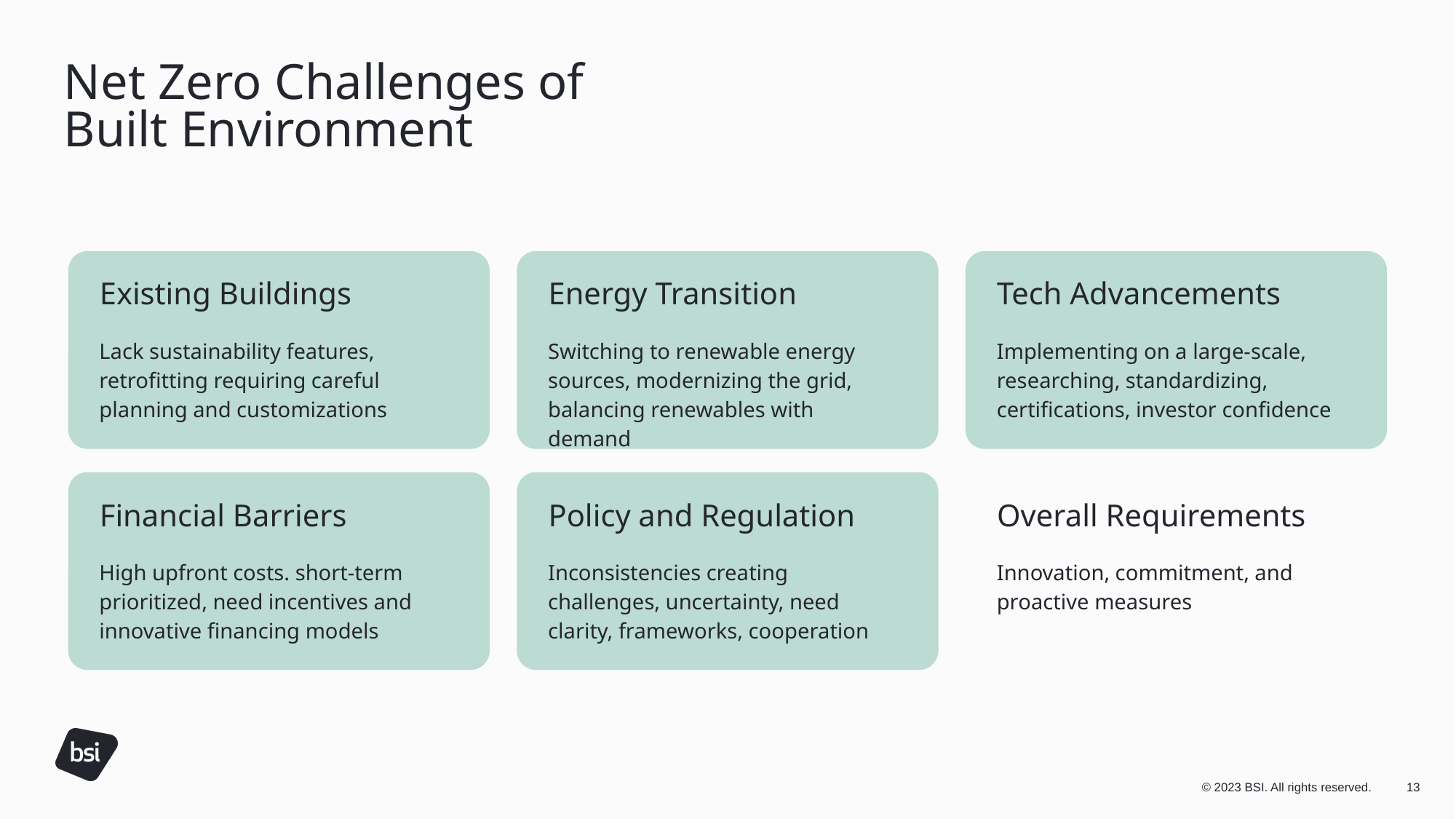

# Net Zero Challenges of Built Environment
Existing Buildings
Energy Transition
Tech Advancements
Lack sustainability features, retrofitting requiring careful planning and customizations
Switching to renewable energy sources, modernizing the grid, balancing renewables with demand
Implementing on a large-scale, researching, standardizing, certifications, investor confidence

Financial Barriers
Policy and Regulation
Overall Requirements
High upfront costs. short-term prioritized, need incentives and innovative financing models
Inconsistencies creating challenges, uncertainty, need clarity, frameworks, cooperation
Innovation, commitment, and proactive measures
13
© 2023 BSI. All rights reserved.